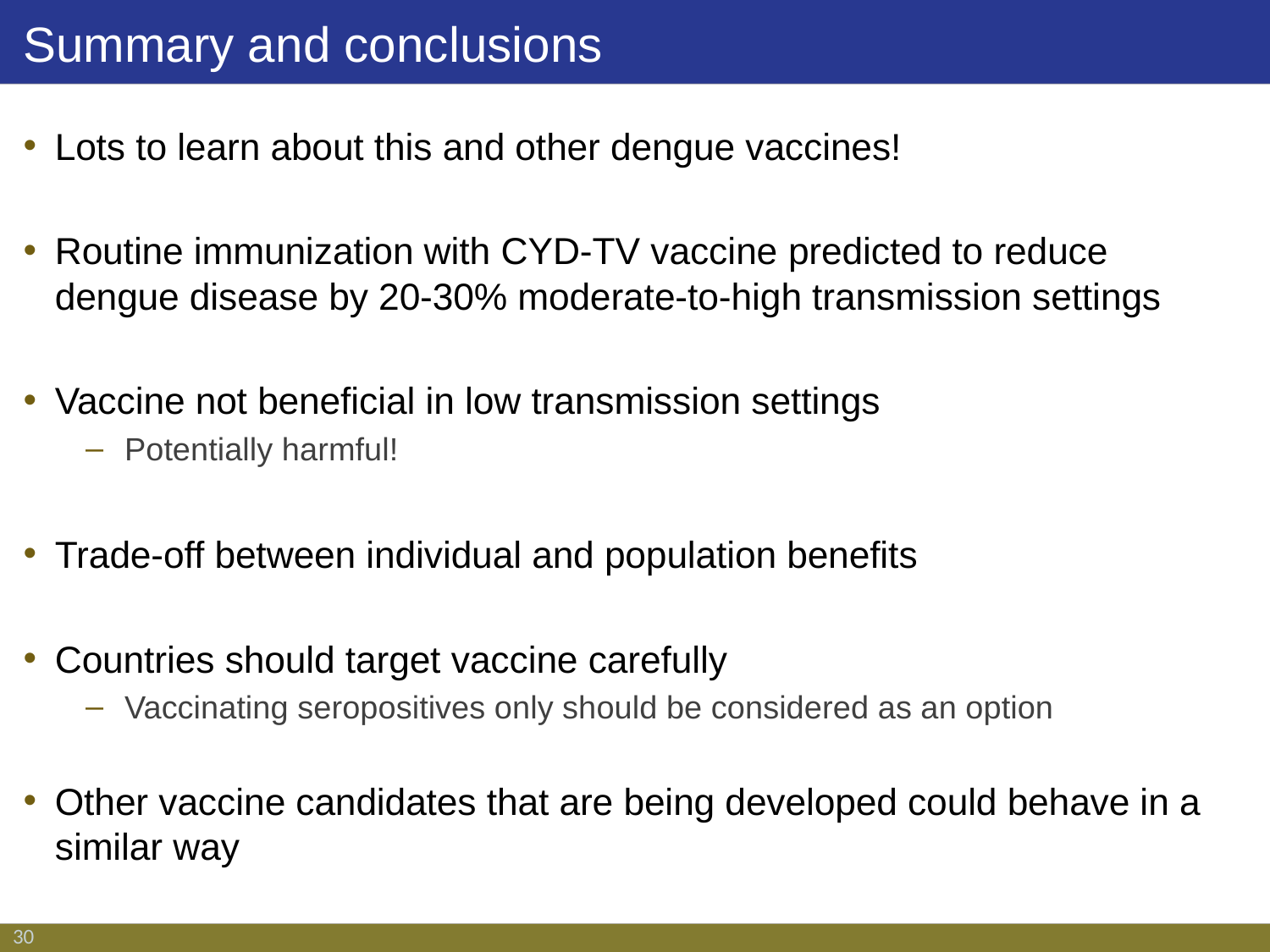

# Summary and conclusions
Lots to learn about this and other dengue vaccines!

Routine immunization with CYD-TV vaccine predicted to reduce dengue disease by 20-30% moderate-to-high transmission settings

Vaccine not beneficial in low transmission settings
Potentially harmful!

Trade-off between individual and population benefits

Countries should target vaccine carefully
Vaccinating seropositives only should be considered as an option

Other vaccine candidates that are being developed could behave in a similar way
30